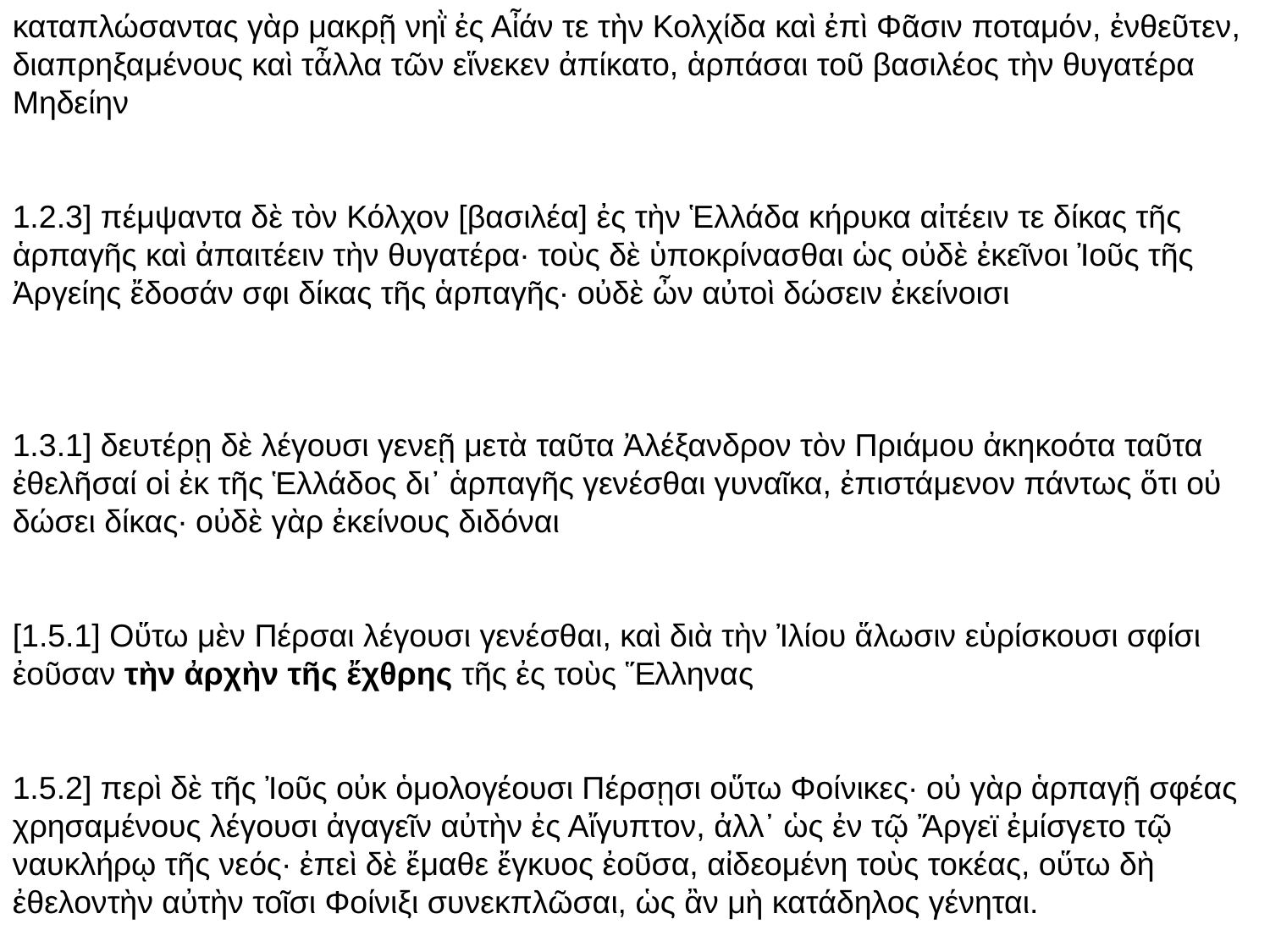

καταπλώσαντας γὰρ μακρῇ νηῒ ἐς Αἶάν τε τὴν Κολχίδα καὶ ἐπὶ Φᾶσιν ποταμόν, ἐνθεῦτεν, διαπρηξαμένους καὶ τἆλλα τῶν εἵνεκεν ἀπίκατο, ἁρπάσαι τοῦ βασιλέος τὴν θυγατέρα Μηδείην
1.2.3] πέμψαντα δὲ τὸν Κόλχον [βασιλέα] ἐς τὴν Ἑλλάδα κήρυκα αἰτέειν τε δίκας τῆς ἁρπαγῆς καὶ ἀπαιτέειν τὴν θυγατέρα· τοὺς δὲ ὑποκρίνασθαι ὡς οὐδὲ ἐκεῖνοι Ἰοῦς τῆς Ἀργείης ἔδοσάν σφι δίκας τῆς ἁρπαγῆς· οὐδὲ ὦν αὐτοὶ δώσειν ἐκείνοισι

1.3.1] δευτέρῃ δὲ λέγουσι γενεῇ μετὰ ταῦτα Ἀλέξανδρον τὸν Πριάμου ἀκηκοότα ταῦτα ἐθελῆσαί οἱ ἐκ τῆς Ἑλλάδος δι᾽ ἁρπαγῆς γενέσθαι γυναῖκα, ἐπιστάμενον πάντως ὅτι οὐ δώσει δίκας· οὐδὲ γὰρ ἐκείνους διδόναι

[1.5.1] Οὕτω μὲν Πέρσαι λέγουσι γενέσθαι, καὶ διὰ τὴν Ἰλίου ἅλωσιν εὑρίσκουσι σφίσι ἐοῦσαν τὴν ἀρχὴν τῆς ἔχθρης τῆς ἐς τοὺς Ἕλληνας
1.5.2] περὶ δὲ τῆς Ἰοῦς οὐκ ὁμολογέουσι Πέρσῃσι οὕτω Φοίνικες· οὐ γὰρ ἁρπαγῇ σφέας χρησαμένους λέγουσι ἀγαγεῖν αὐτὴν ἐς Αἴγυπτον, ἀλλ᾽ ὡς ἐν τῷ Ἄργεϊ ἐμίσγετο τῷ ναυκλήρῳ τῆς νεός· ἐπεὶ δὲ ἔμαθε ἔγκυος ἐοῦσα, αἰδεομένη τοὺς τοκέας, οὕτω δὴ ἐθελοντὴν αὐτὴν τοῖσι Φοίνιξι συνεκπλῶσαι, ὡς ἂν μὴ κατάδηλος γένηται.